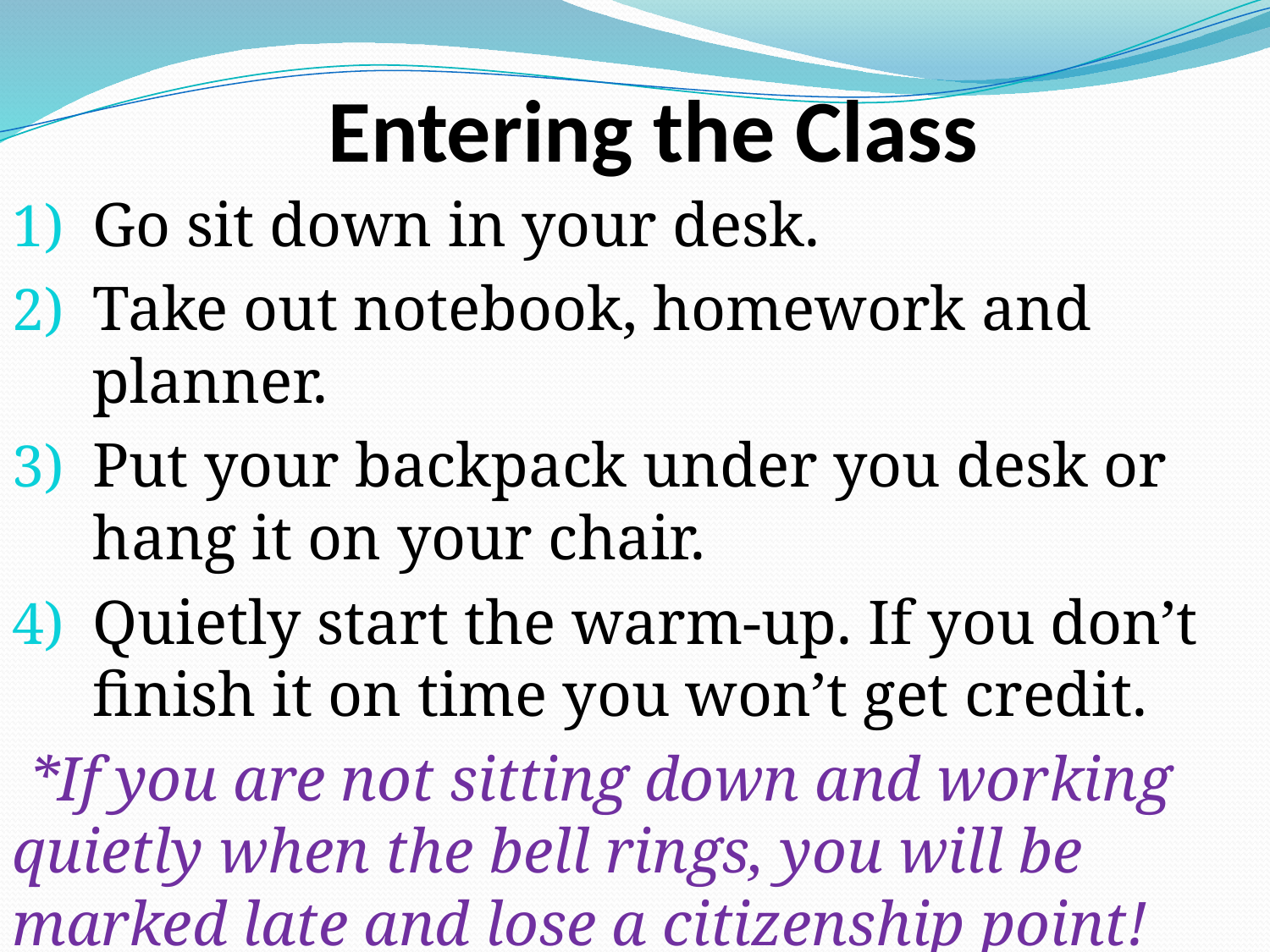

# Entering the Class
Go sit down in your desk.
Take out notebook, homework and planner.
Put your backpack under you desk or hang it on your chair.
Quietly start the warm-up. If you don’t finish it on time you won’t get credit.
 *If you are not sitting down and working quietly when the bell rings, you will be marked late and lose a citizenship point!